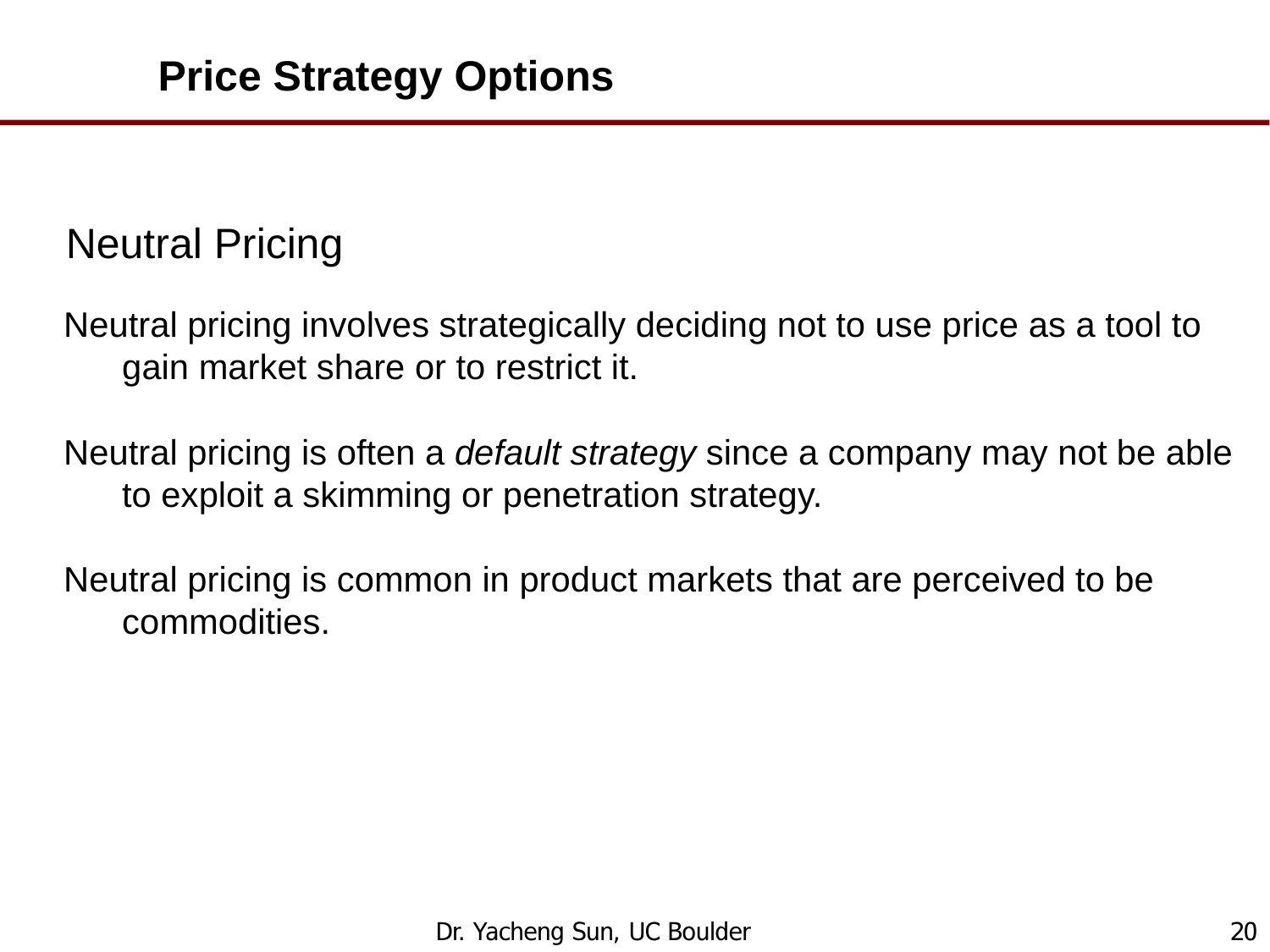

Price Strategy Options
Neutral Pricing
Neutral pricing involves strategically deciding not to use price as a tool to
      gain market share or to restrict it.

Neutral pricing is often a default strategy since a company may not be able
      to exploit a skimming or penetration strategy.

Neutral pricing is common in product markets that are perceived to be
      commodities.
20
Dr. Yacheng Sun, UC Boulder